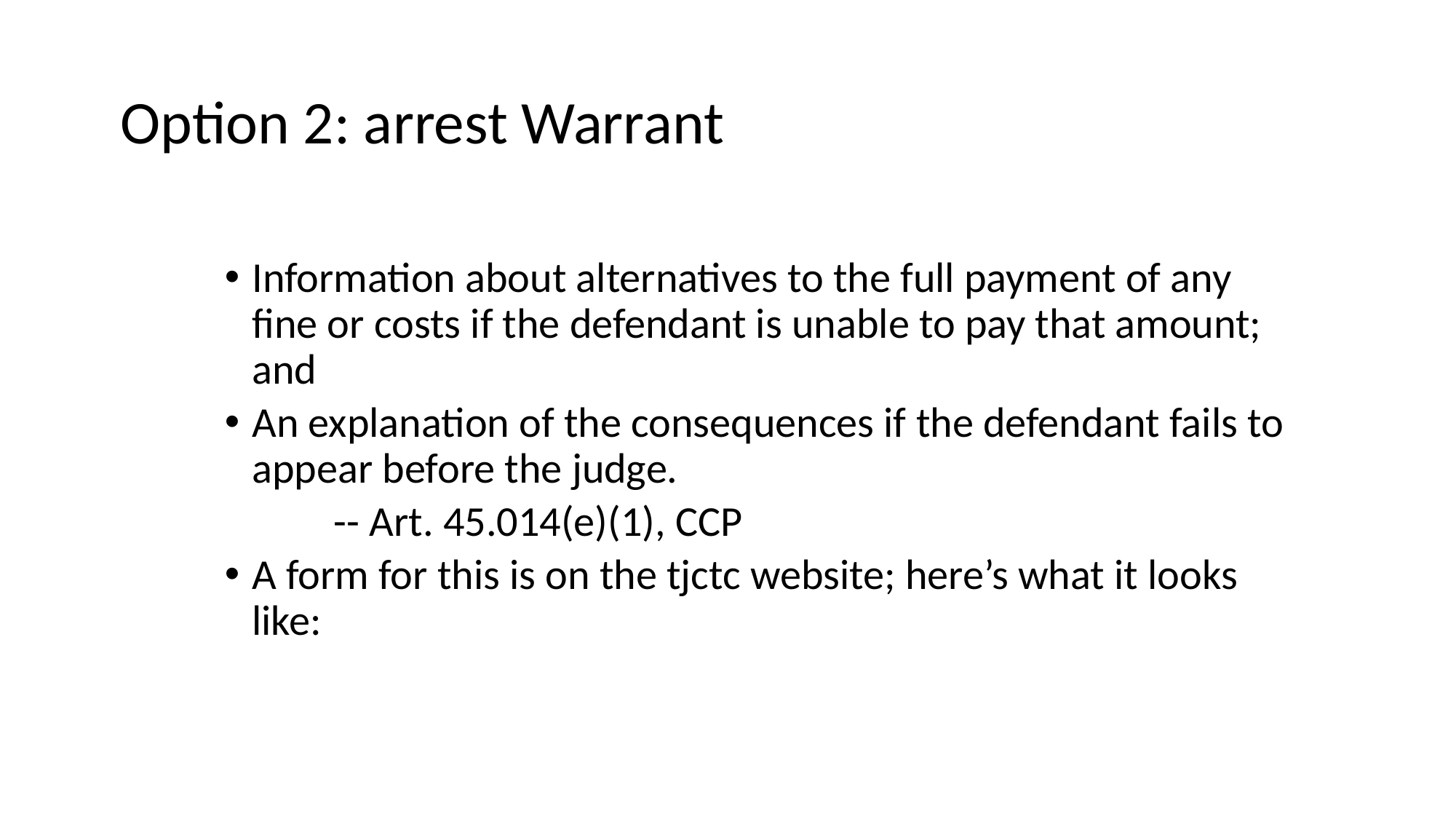

# Option 2: arrest Warrant
Information about alternatives to the full payment of any fine or costs if the defendant is unable to pay that amount; and
An explanation of the consequences if the defendant fails to appear before the judge.
	-- Art. 45.014(e)(1), CCP
A form for this is on the tjctc website; here’s what it looks like: